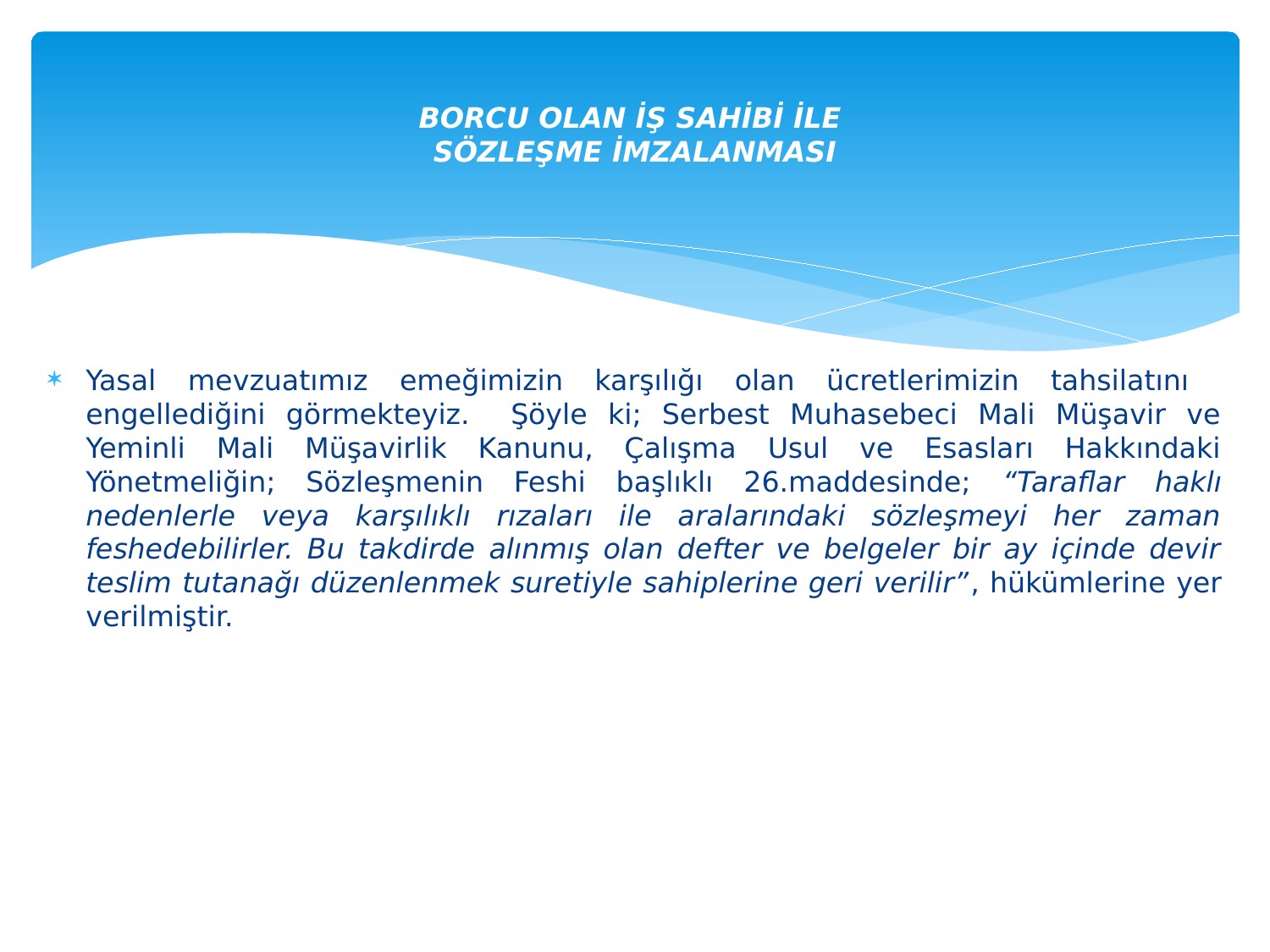

# BORCU OLAN İŞ SAHİBİ İLE SÖZLEŞME İMZALANMASI
Yasal mevzuatımız emeğimizin karşılığı olan ücretlerimizin tahsilatını  engellediğini görmekteyiz.  Şöyle ki; Serbest Muhasebeci Mali Müşavir ve Yeminli Mali Müşavirlik Kanunu, Çalışma Usul ve Esasları Hakkındaki Yönetmeliğin; Sözleşmenin Feshi başlıklı 26.maddesinde; “Taraflar haklı nedenlerle veya karşılıklı rızaları ile aralarındaki sözleşmeyi her zaman feshedebilirler. Bu takdirde alınmış olan defter ve belgeler bir ay içinde devir teslim tutanağı düzenlenmek suretiyle sahiplerine geri verilir”, hükümlerine yer verilmiştir.